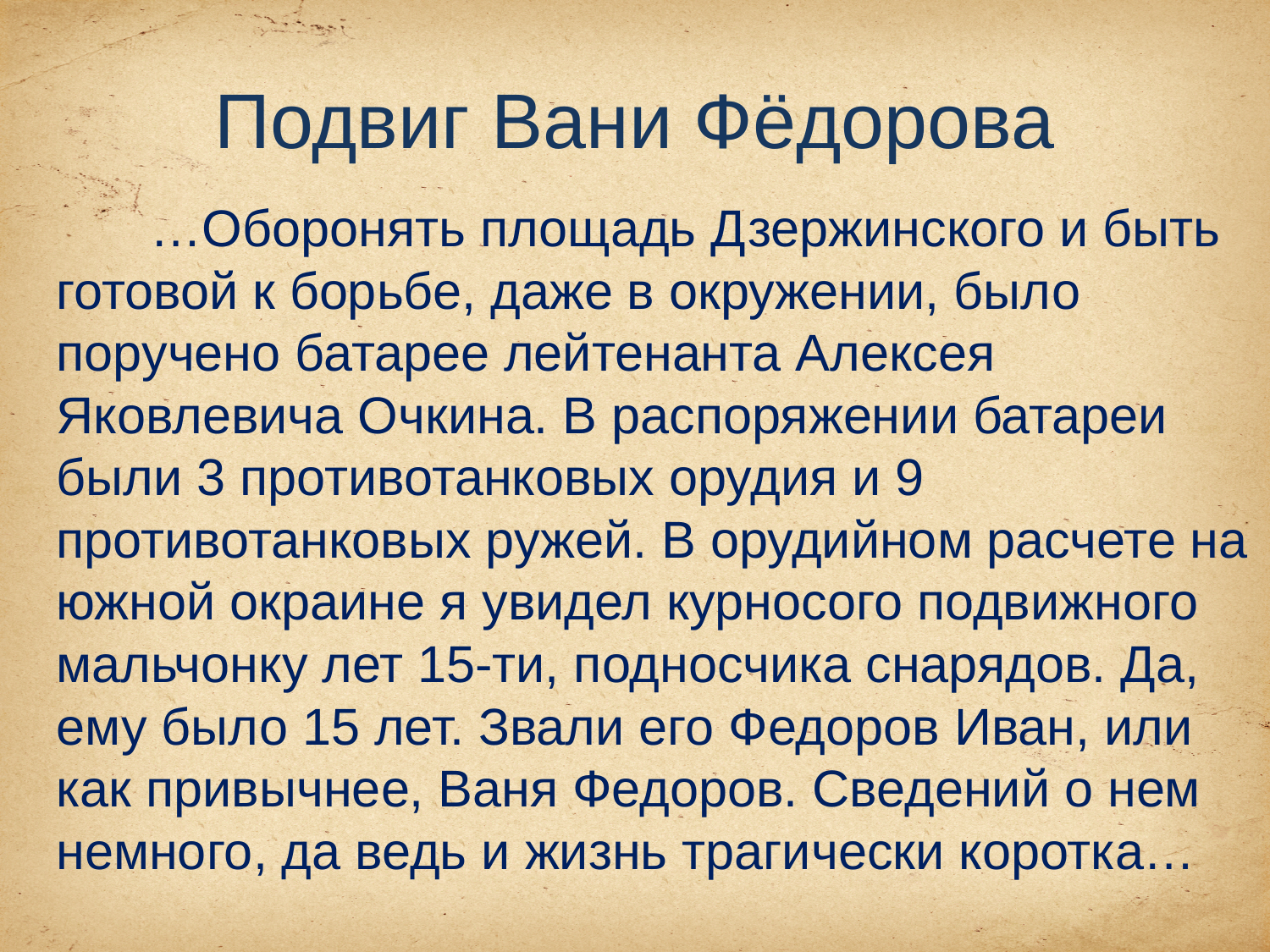

# Подвиг Вани Фёдорова
…Оборонять площадь Дзержинского и быть готовой к борьбе, даже в окружении, было поручено батарее лейтенанта Алексея Яковлевича Очкина. В распоряжении батареи были 3 противотанковых орудия и 9 противотанковых ружей. В орудийном расчете на южной окраине я увидел курносого подвижного мальчонку лет 15-ти, подносчика снарядов. Да, ему было 15 лет. Звали его Федоров Иван, или как привычнее, Ваня Федоров. Сведений о нем немного, да ведь и жизнь трагически коротка…